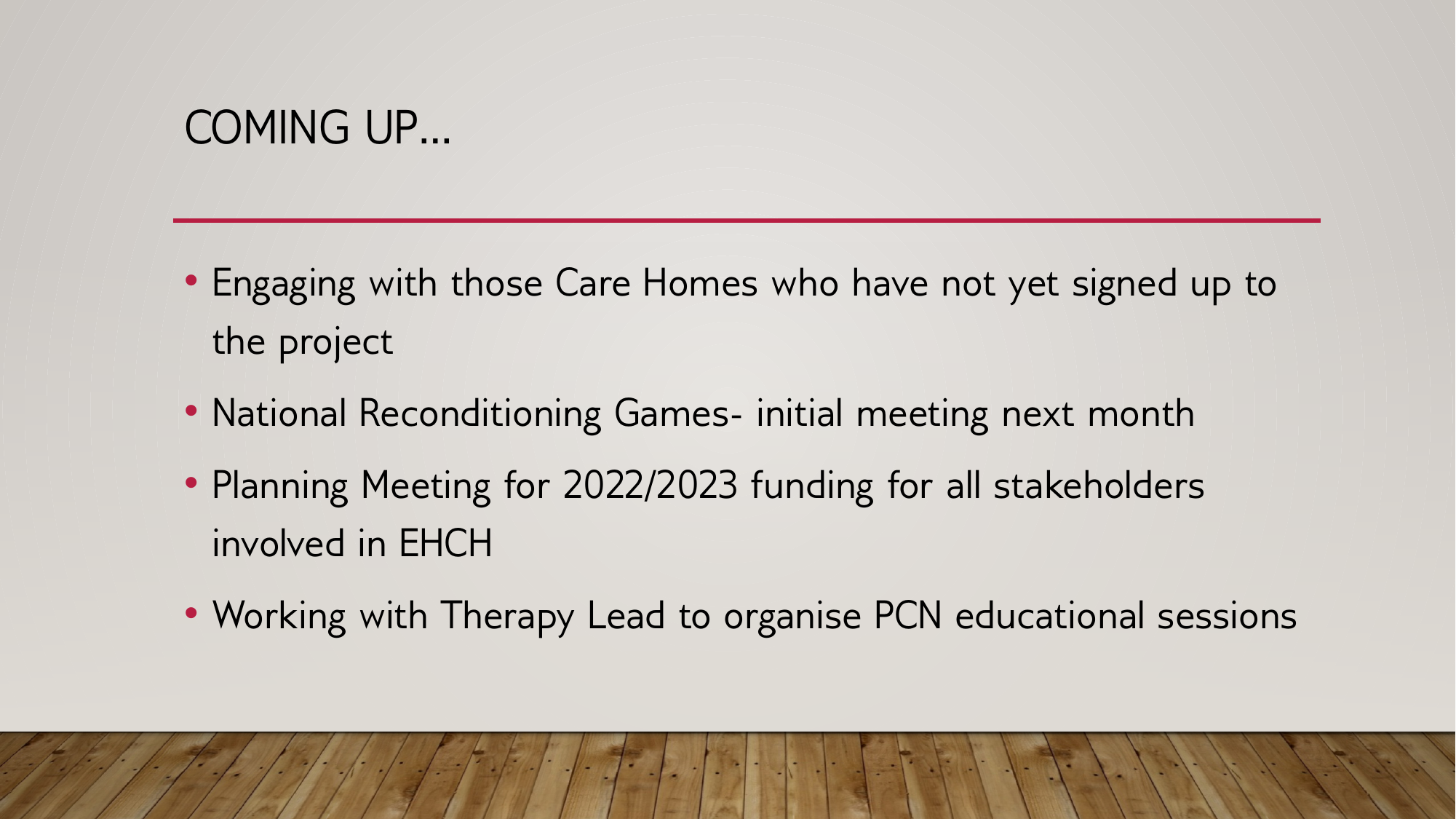

# Coming up…
Engaging with those Care Homes who have not yet signed up to the project
National Reconditioning Games- initial meeting next month
Planning Meeting for 2022/2023 funding for all stakeholders involved in EHCH
Working with Therapy Lead to organise PCN educational sessions